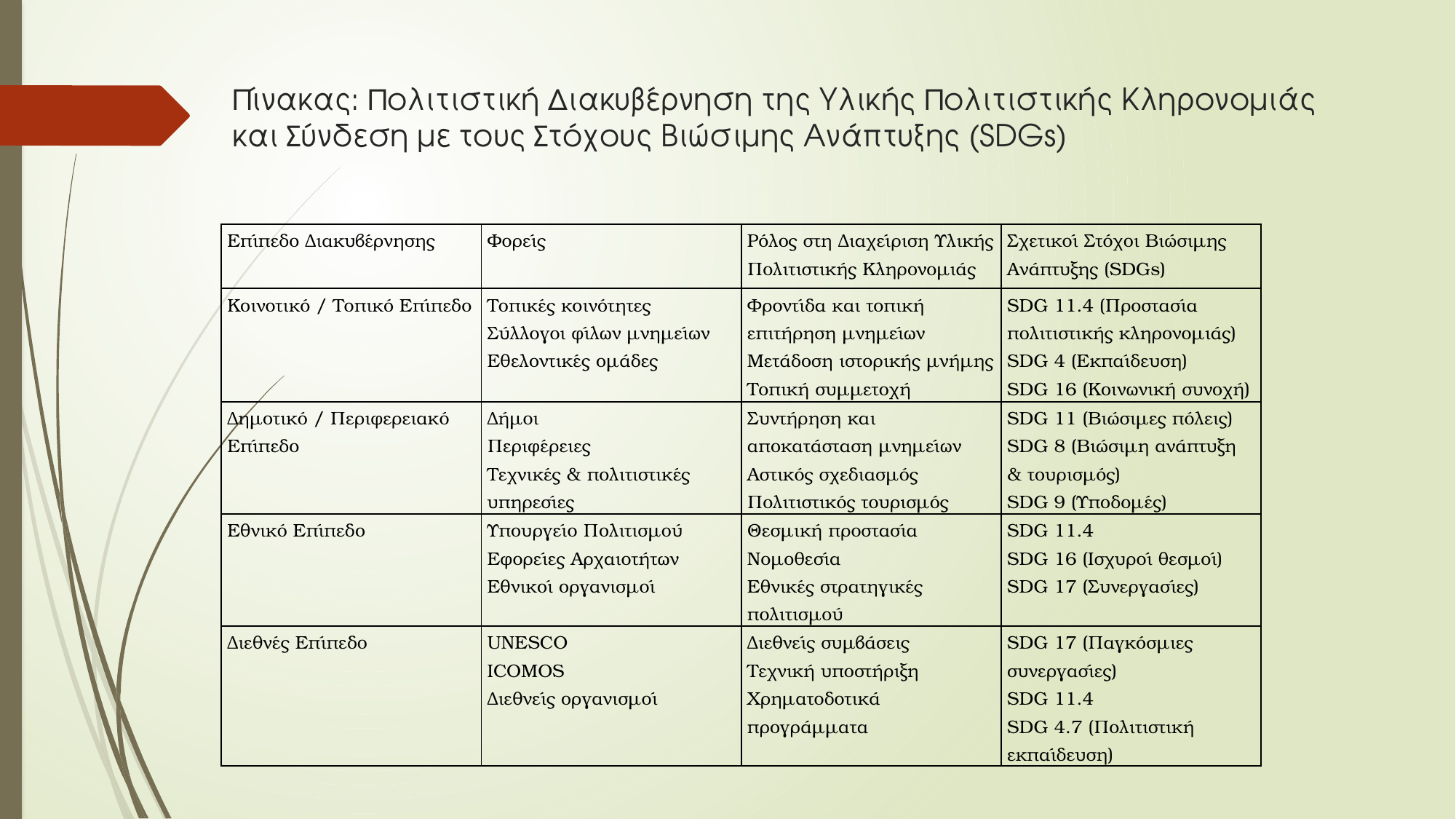

# Πίνακας: Πολιτιστική Διακυβέρνηση της Υλικής Πολιτιστικής Κληρονομιάς και Σύνδεση με τους Στόχους Βιώσιμης Ανάπτυξης (SDGs)
| Επίπεδο Διακυβέρνησης | Φορείς | Ρόλος στη Διαχείριση Υλικής Πολιτιστικής Κληρονομιάς | Σχετικοί Στόχοι Βιώσιμης Ανάπτυξης (SDGs) |
| --- | --- | --- | --- |
| Κοινοτικό / Τοπικό Επίπεδο | Τοπικές κοινότητες Σύλλογοι φίλων μνημείων Εθελοντικές ομάδες | Φροντίδα και τοπική επιτήρηση μνημείων Μετάδοση ιστορικής μνήμης Τοπική συμμετοχή | SDG 11.4 (Προστασία πολιτιστικής κληρονομιάς) SDG 4 (Εκπαίδευση) SDG 16 (Κοινωνική συνοχή) |
| Δημοτικό / Περιφερειακό Επίπεδο | Δήμοι Περιφέρειες Τεχνικές & πολιτιστικές υπηρεσίες | Συντήρηση και αποκατάσταση μνημείων Αστικός σχεδιασμός Πολιτιστικός τουρισμός | SDG 11 (Βιώσιμες πόλεις) SDG 8 (Βιώσιμη ανάπτυξη & τουρισμός) SDG 9 (Υποδομές) |
| Εθνικό Επίπεδο | Υπουργείο Πολιτισμού Εφορείες Αρχαιοτήτων Εθνικοί οργανισμοί | Θεσμική προστασία Νομοθεσία Εθνικές στρατηγικές πολιτισμού | SDG 11.4 SDG 16 (Ισχυροί θεσμοί) SDG 17 (Συνεργασίες) |
| Διεθνές Επίπεδο | UNESCO ICOMOS Διεθνείς οργανισμοί | Διεθνείς συμβάσεις Τεχνική υποστήριξη Χρηματοδοτικά προγράμματα | SDG 17 (Παγκόσμιες συνεργασίες) SDG 11.4 SDG 4.7 (Πολιτιστική εκπαίδευση) |